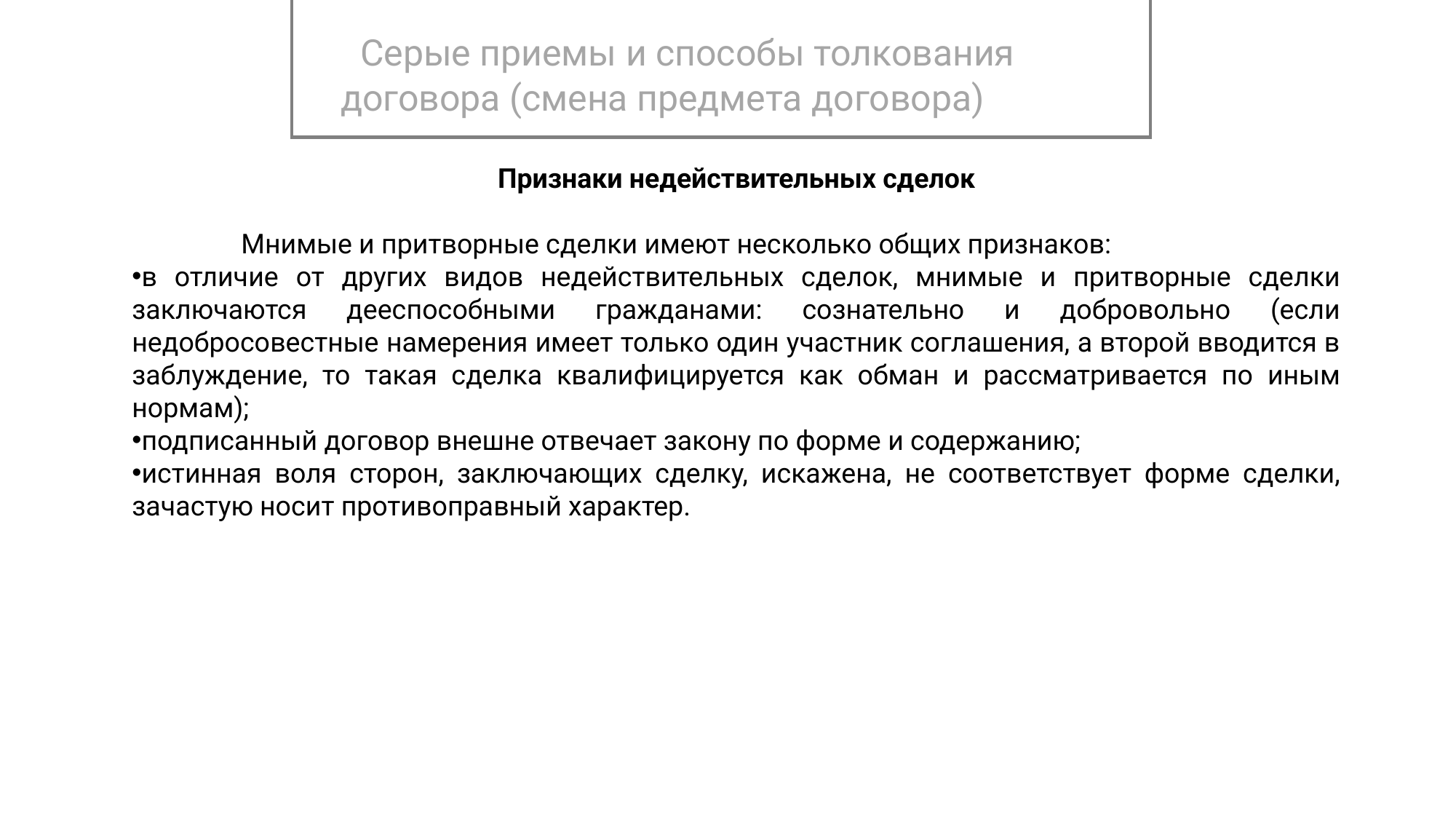

Серые приемы и способы толкования договора (смена предмета договора)
Признаки недействительных сделок

	Мнимые и притворные сделки имеют несколько общих признаков:
в отличие от других видов недействительных сделок, мнимые и притворные сделки заключаются дееспособными гражданами: сознательно и добровольно (если недобросовестные намерения имеет только один участник соглашения, а второй вводится в заблуждение, то такая сделка квалифицируется как обман и рассматривается по иным нормам);
подписанный договор внешне отвечает закону по форме и содержанию;
истинная воля сторон, заключающих сделку, искажена, не соответствует форме сделки, зачастую носит противоправный характер.